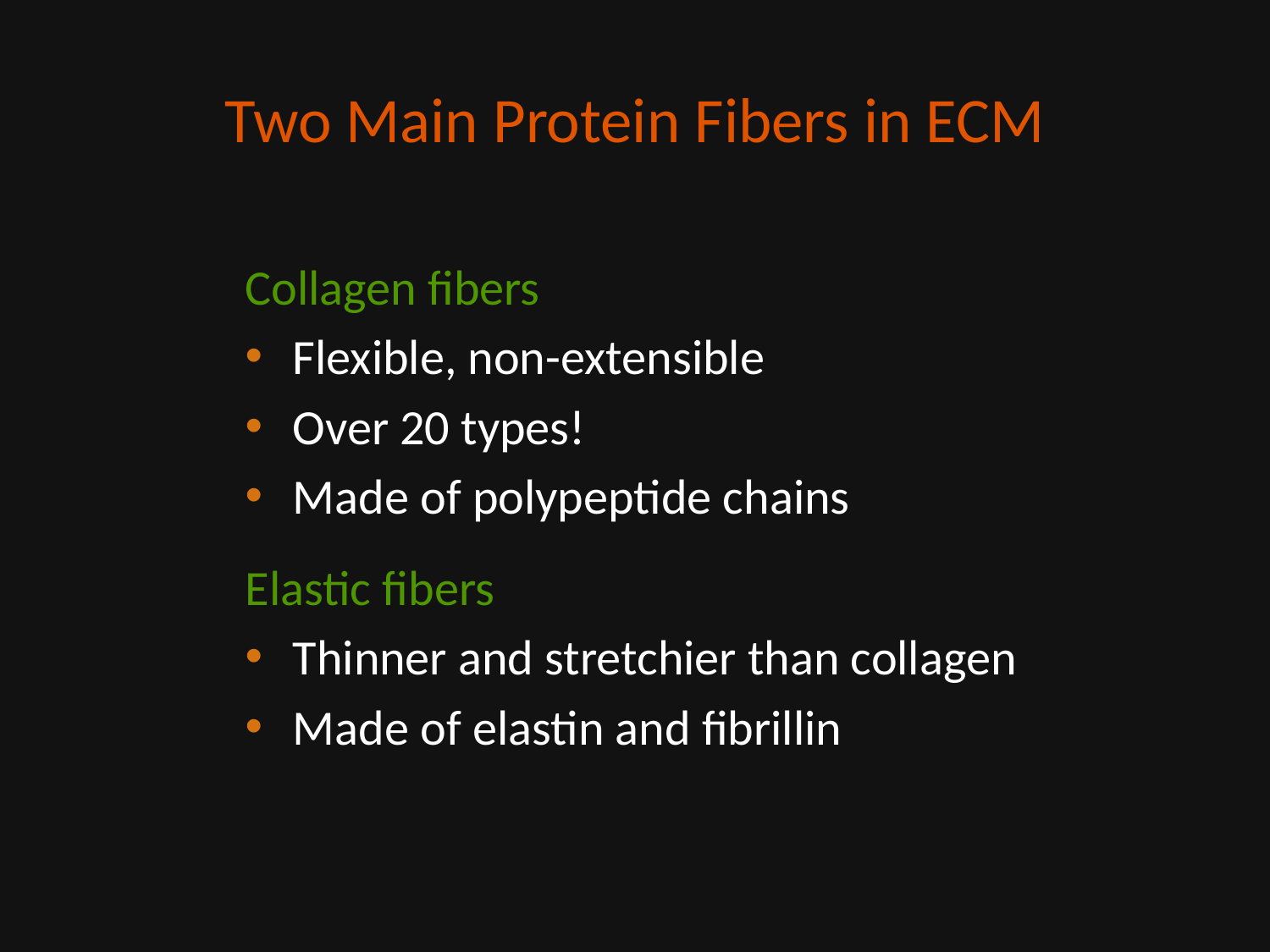

# Two Main Protein Fibers in ECM
Collagen fibers
Flexible, non-extensible
Over 20 types!
Made of polypeptide chains
Elastic fibers
Thinner and stretchier than collagen
Made of elastin and fibrillin